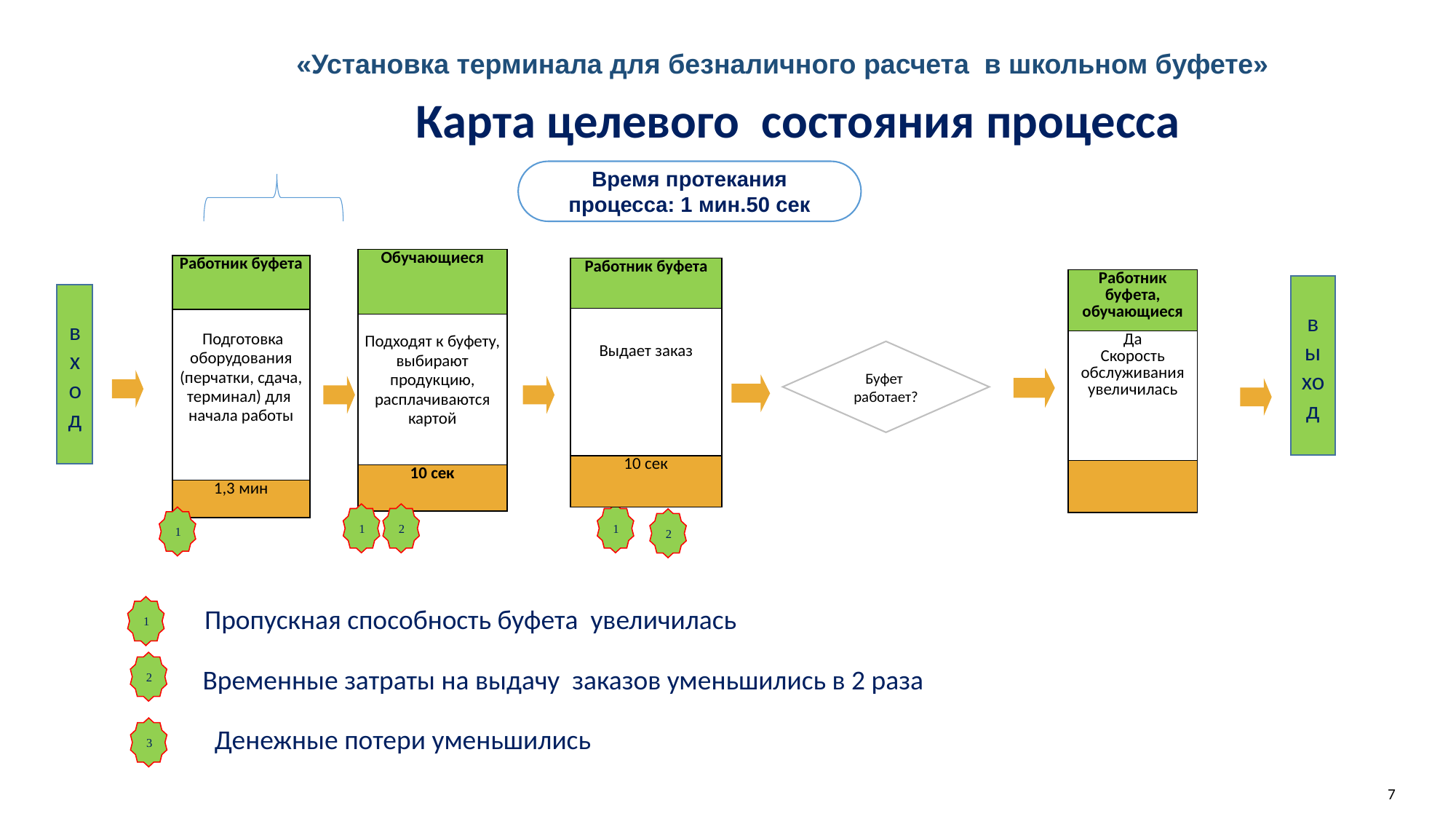

«Установка терминала для безналичного расчета  в школьном буфете»
Карта целевого  состояния процесса

Время протекания процесса: 1 мин.50 сек
| Обучающиеся |
| --- |
| Подходят к буфету, выбирают продукцию, расплачиваются картой |
| 10 сек |
| Работник буфета |
| --- |
| Подготовка оборудования (перчатки, сдача, терминал) для начала работы |
| 1,3 мин |
| Работник буфета |
| --- |
| Выдает заказ |
| 10 сек |
| Работник буфета, обучающиеся |
| --- |
| Да Скорость обслуживания увеличилась |
|  |
выход
вход
Буфет  работает?

2
1
1
1
2
1
Пропускная способность буфета  увеличилась
2
Временные затраты на выдачу  заказов уменьшились в 2 раза
Денежные потери уменьшились
3